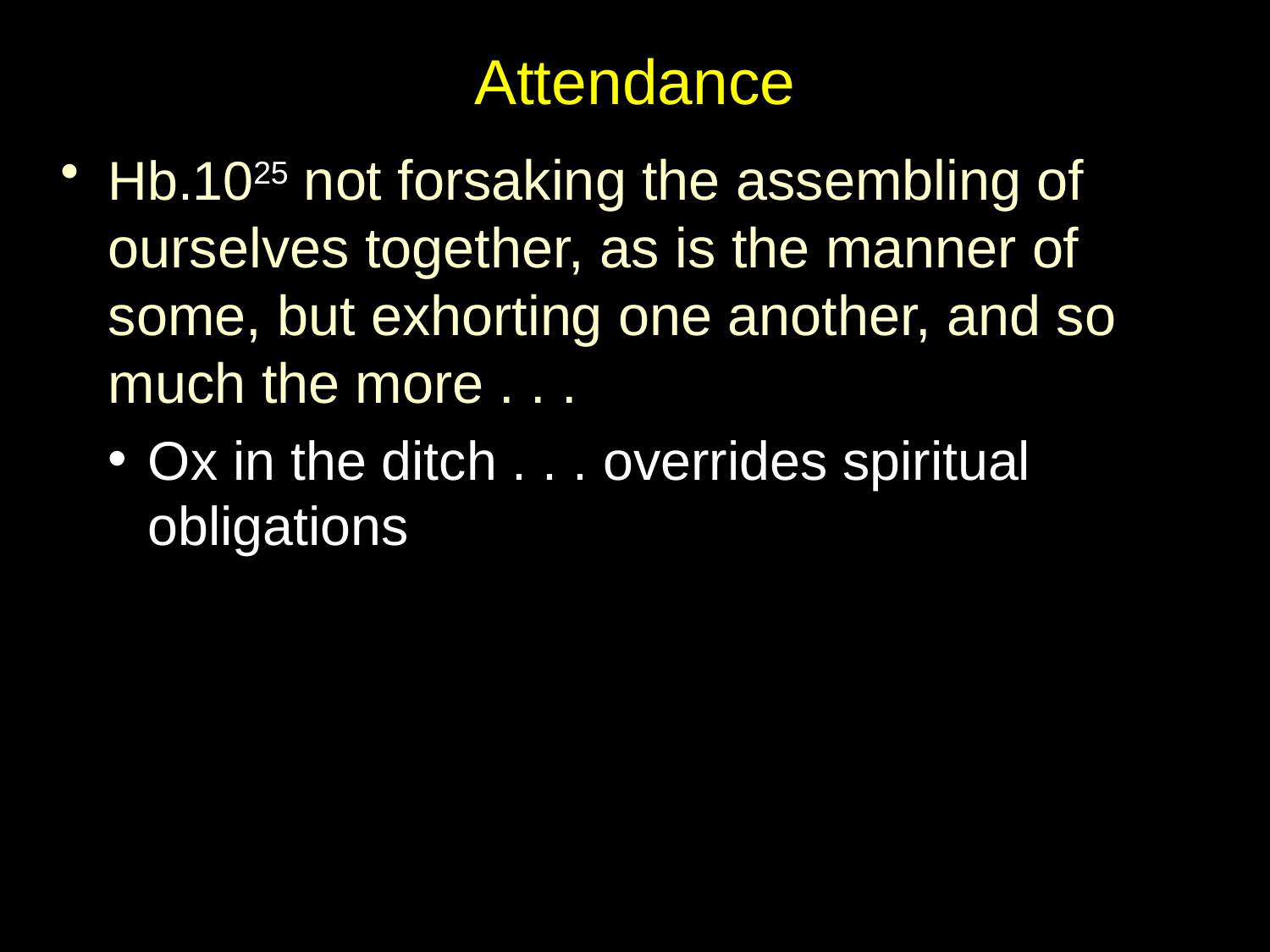

# Attendance
Hb.1025 not forsaking the assembling of ourselves together, as is the manner of some, but exhorting one another, and so much the more . . . a
Ox in the ditch . . . overrides spiritual obligations